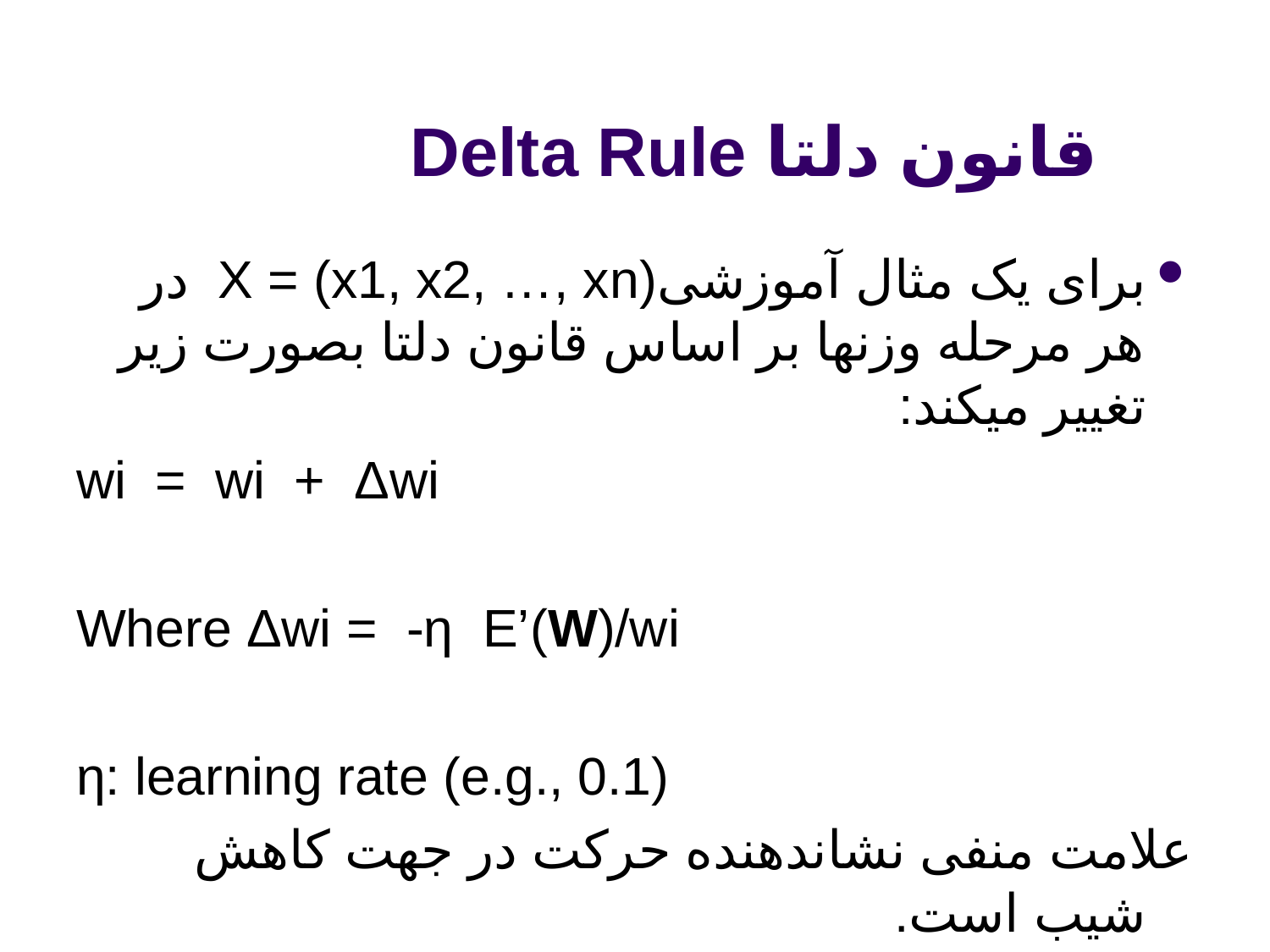

# قانون دلتا Delta Rule
برای یک مثال آموزشیX = (x1, x2, …, xn)  در هر مرحله وزنها بر اساس قانون دلتا بصورت زیر تغییر میکند:
wi  =  wi  +  Δwi

Where Δwi =  -η  E’(W)/wi

η: learning rate (e.g., 0.1)
علامت منفی نشاندهنده حرکت در جهت کاهش شیب است.